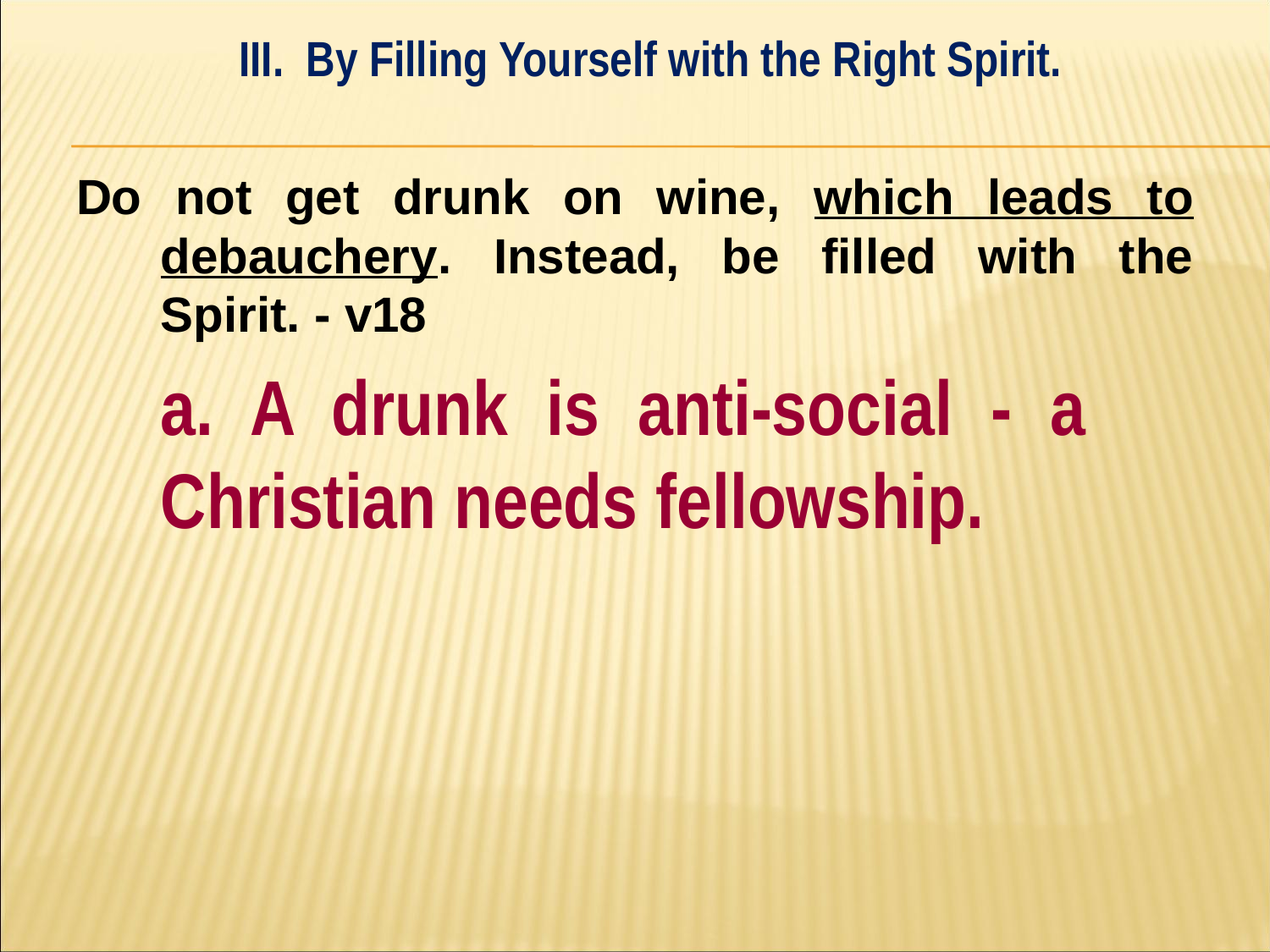

III.  By Filling Yourself with the Right Spirit.
#
Do not get drunk on wine, which leads to debauchery. Instead, be filled with the Spirit. - v18
	a. A drunk is anti-social - a 	Christian needs fellowship.